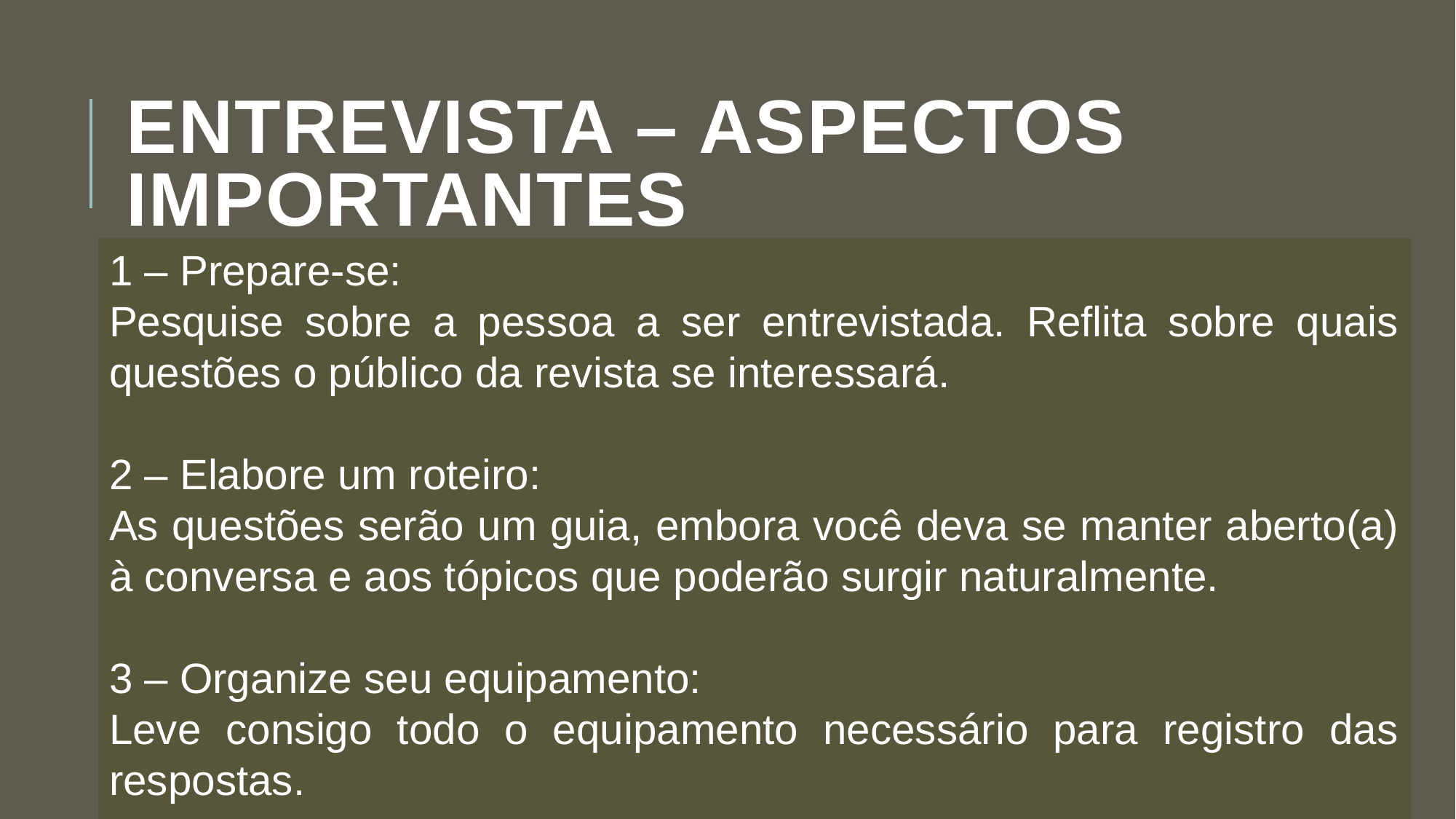

# ENTREVISTA – aspectos importantes
1 – Prepare-se:
Pesquise sobre a pessoa a ser entrevistada. Reflita sobre quais questões o público da revista se interessará.

2 – Elabore um roteiro:
As questões serão um guia, embora você deva se manter aberto(a) à conversa e aos tópicos que poderão surgir naturalmente.

3 – Organize seu equipamento:
Leve consigo todo o equipamento necessário para registro das respostas.